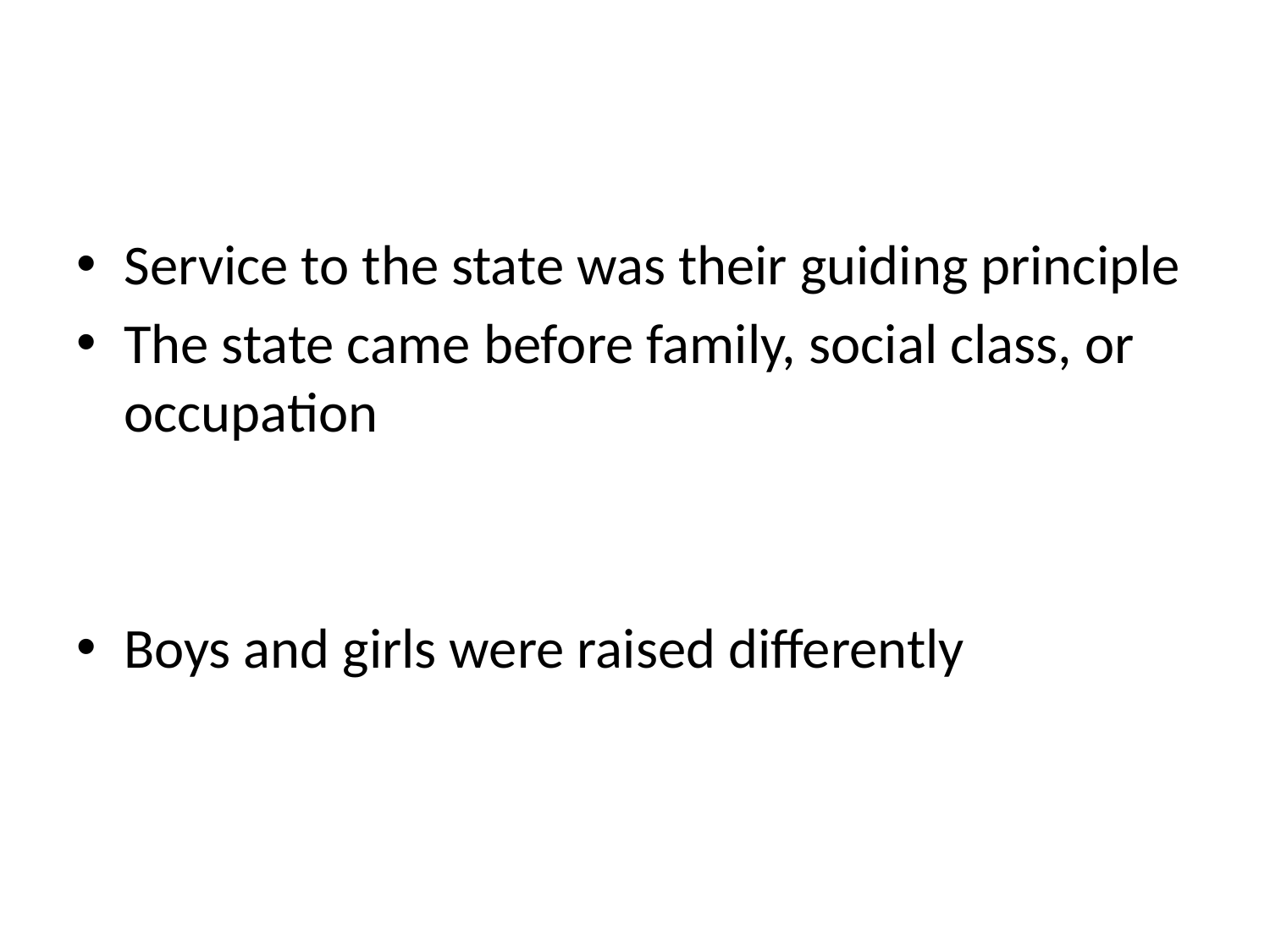

#
Service to the state was their guiding principle
The state came before family, social class, or occupation

Boys and girls were raised differently